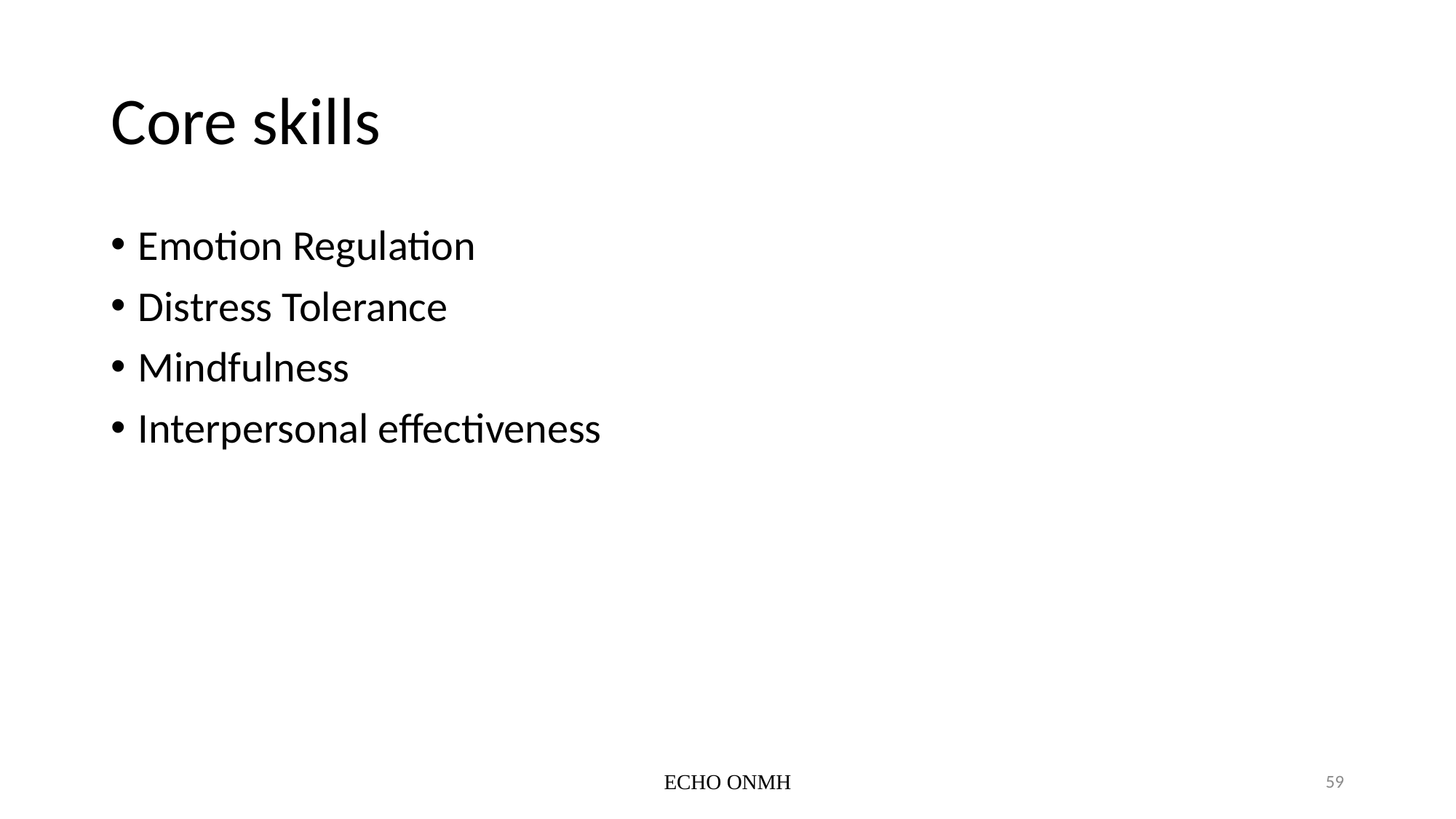

# Core skills
Emotion Regulation
Distress Tolerance
Mindfulness
Interpersonal effectiveness
ECHO ONMH
59